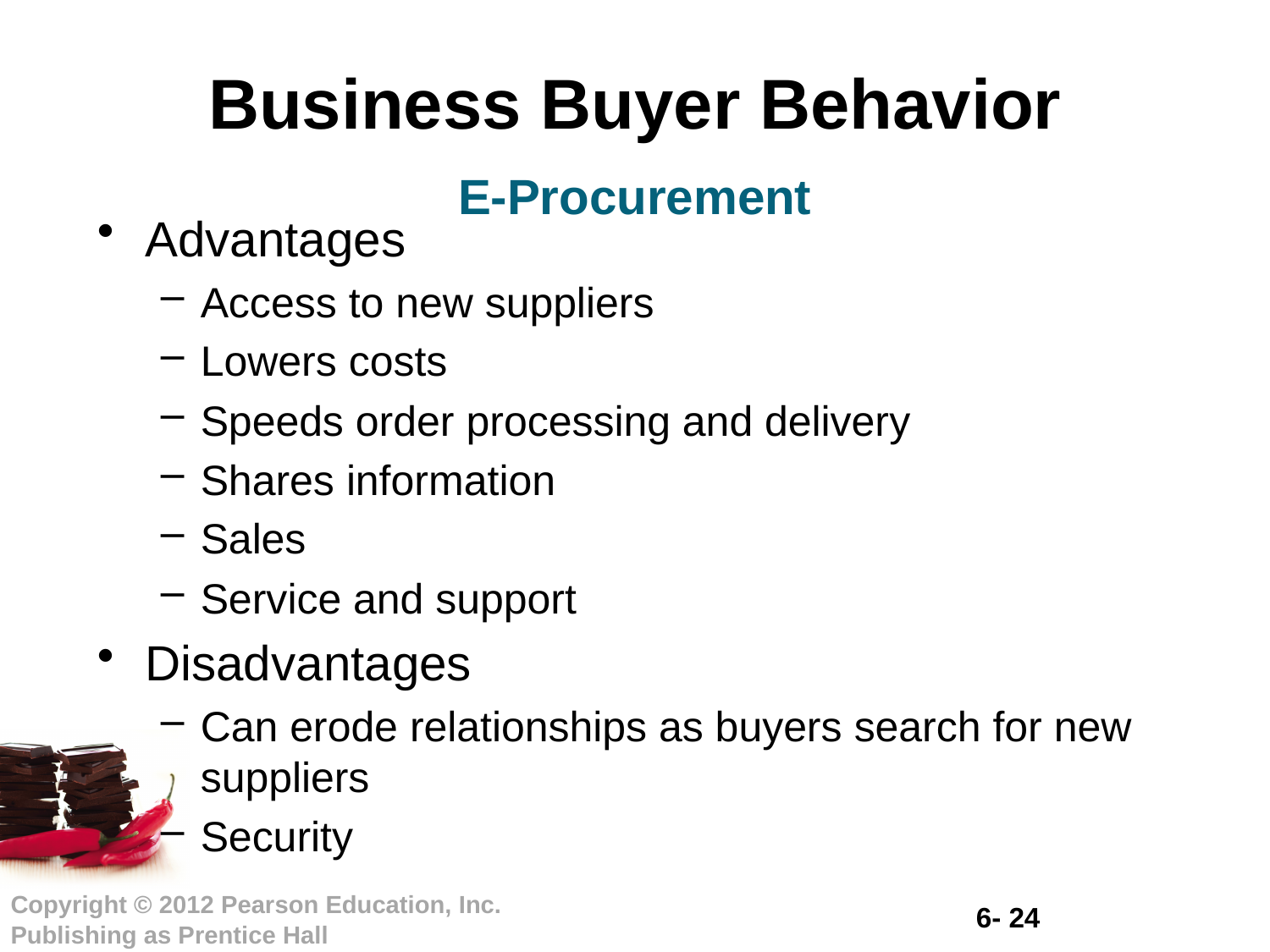

# Business Buyer Behavior
E-Procurement

Advantages
Access to new suppliers
Lowers costs
Speeds order processing and delivery
Shares information
Sales
Service and support
Disadvantages
Can erode relationships as buyers search for new suppliers
Security